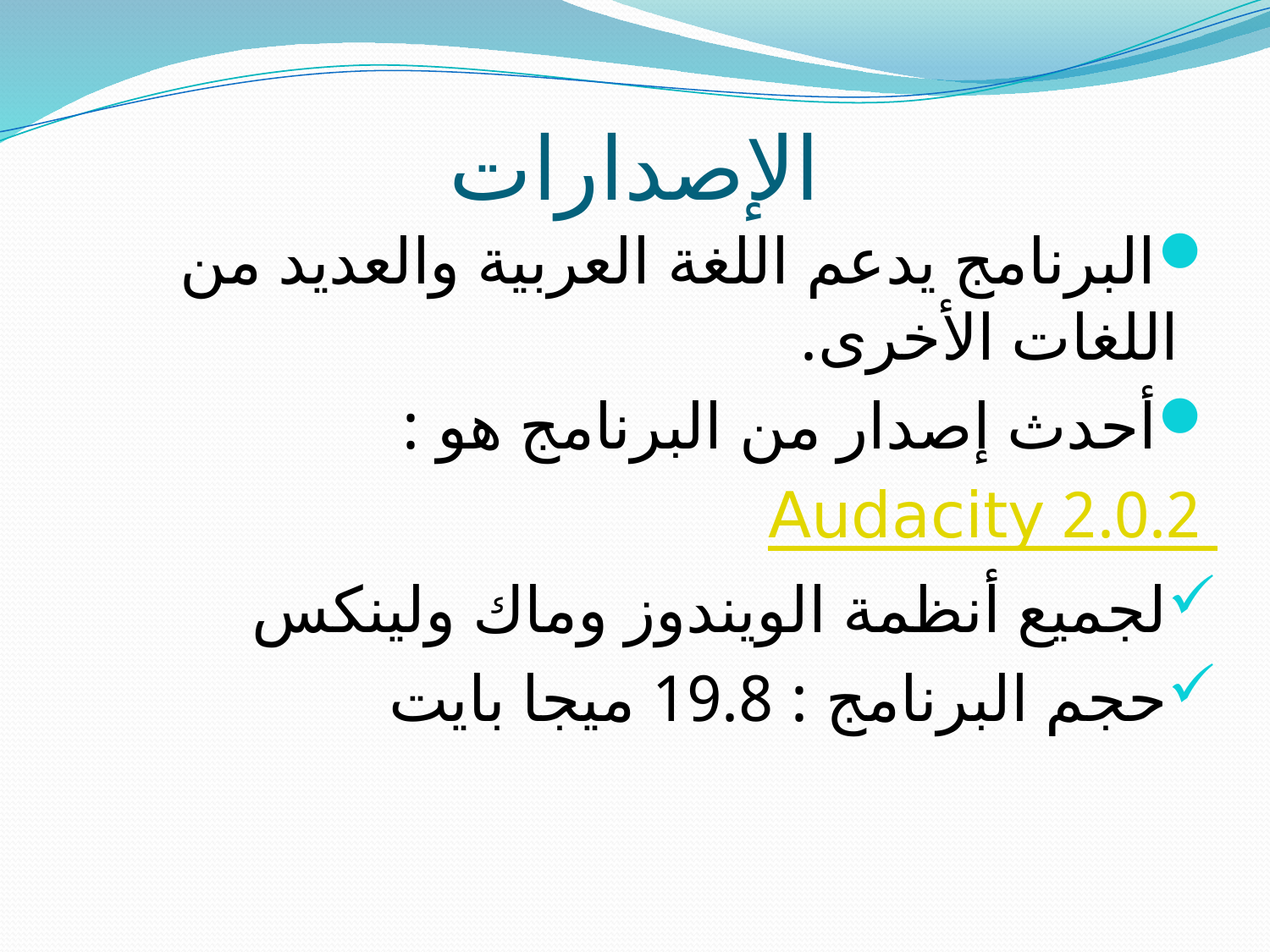

# الإصدارات
البرنامج يدعم اللغة العربية والعديد من اللغات الأخرى.
أحدث إصدار من البرنامج هو :
Audacity 2.0.2
لجميع أنظمة الويندوز وماك ولينكس
حجم البرنامج : 19.8 ميجا بايت